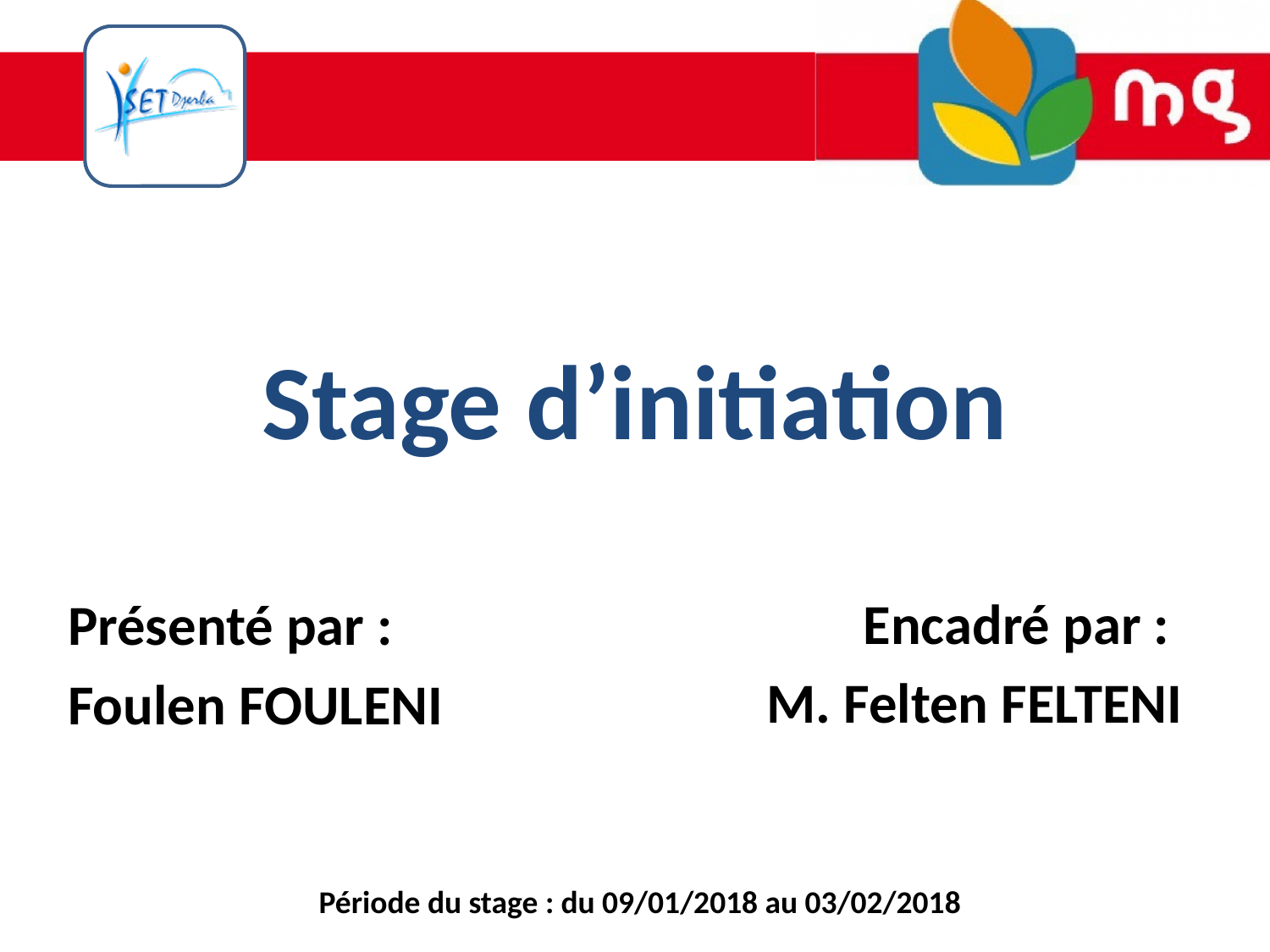

# Stage d’initiation
Encadré par :
M. Felten FELTENI
Présenté par :
Foulen FOULENI
Période du stage : du 09/01/2018 au 03/02/2018